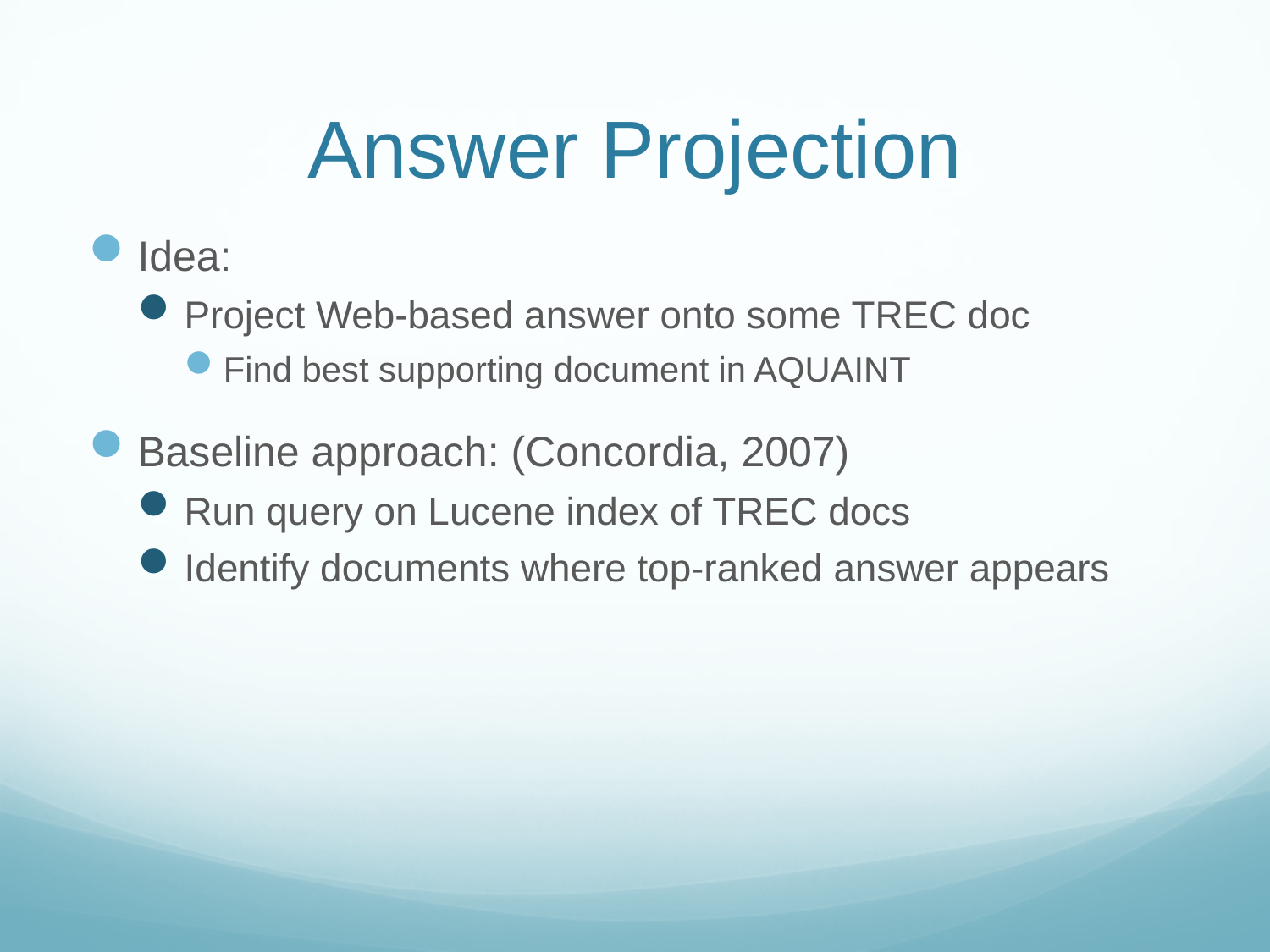

# Answer Projection
Idea:
Project Web-based answer onto some TREC doc
Find best supporting document in AQUAINT
Baseline approach: (Concordia, 2007)
Run query on Lucene index of TREC docs
Identify documents where top-ranked answer appears